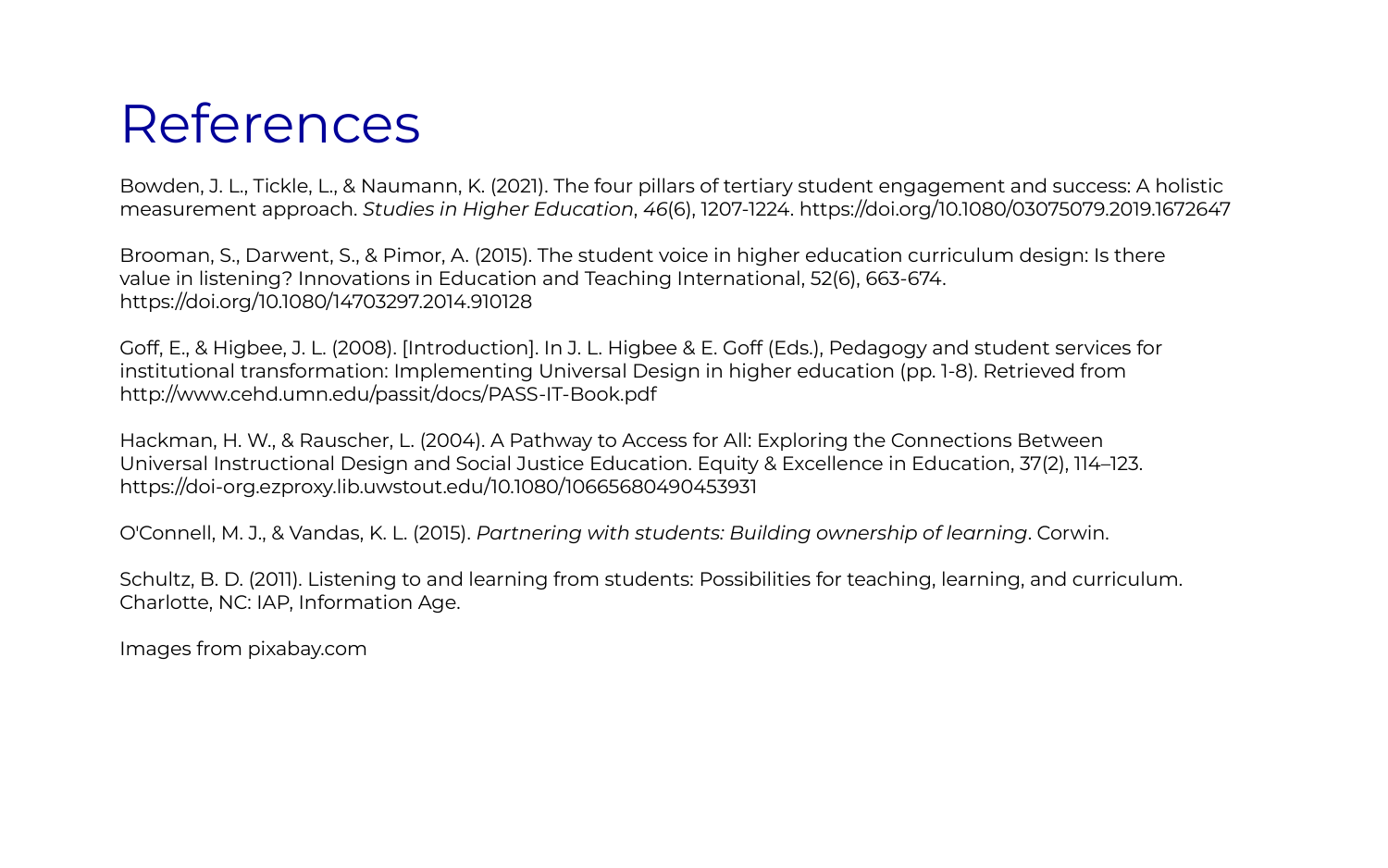

# References
Bowden, J. L., Tickle, L., & Naumann, K. (2021). The four pillars of tertiary student engagement and success: A holistic measurement approach. Studies in Higher Education, 46(6), 1207-1224. https://doi.org/10.1080/03075079.2019.1672647
Brooman, S., Darwent, S., & Pimor, A. (2015). The student voice in higher education curriculum design: Is there
value in listening? Innovations in Education and Teaching International, 52(6), 663-674.
https://doi.org/10.1080/14703297.2014.910128

Goff, E., & Higbee, J. L. (2008). [Introduction]. In J. L. Higbee & E. Goff (Eds.), Pedagogy and student services for
institutional transformation: Implementing Universal Design in higher education (pp. 1-8). Retrieved from
http://www.cehd.umn.edu/passit/docs/PASS-IT-Book.pdf

Hackman, H. W., & Rauscher, L. (2004). A Pathway to Access for All: Exploring the Connections Between
Universal Instructional Design and Social Justice Education. Equity & Excellence in Education, 37(2), 114–123.
https://doi-org.ezproxy.lib.uwstout.edu/10.1080/10665680490453931

O'Connell, M. J., & Vandas, K. L. (2015). Partnering with students: Building ownership of learning. Corwin.

Schultz, B. D. (2011). Listening to and learning from students: Possibilities for teaching, learning, and curriculum.
Charlotte, NC: IAP, Information Age.

Images from pixabay.com